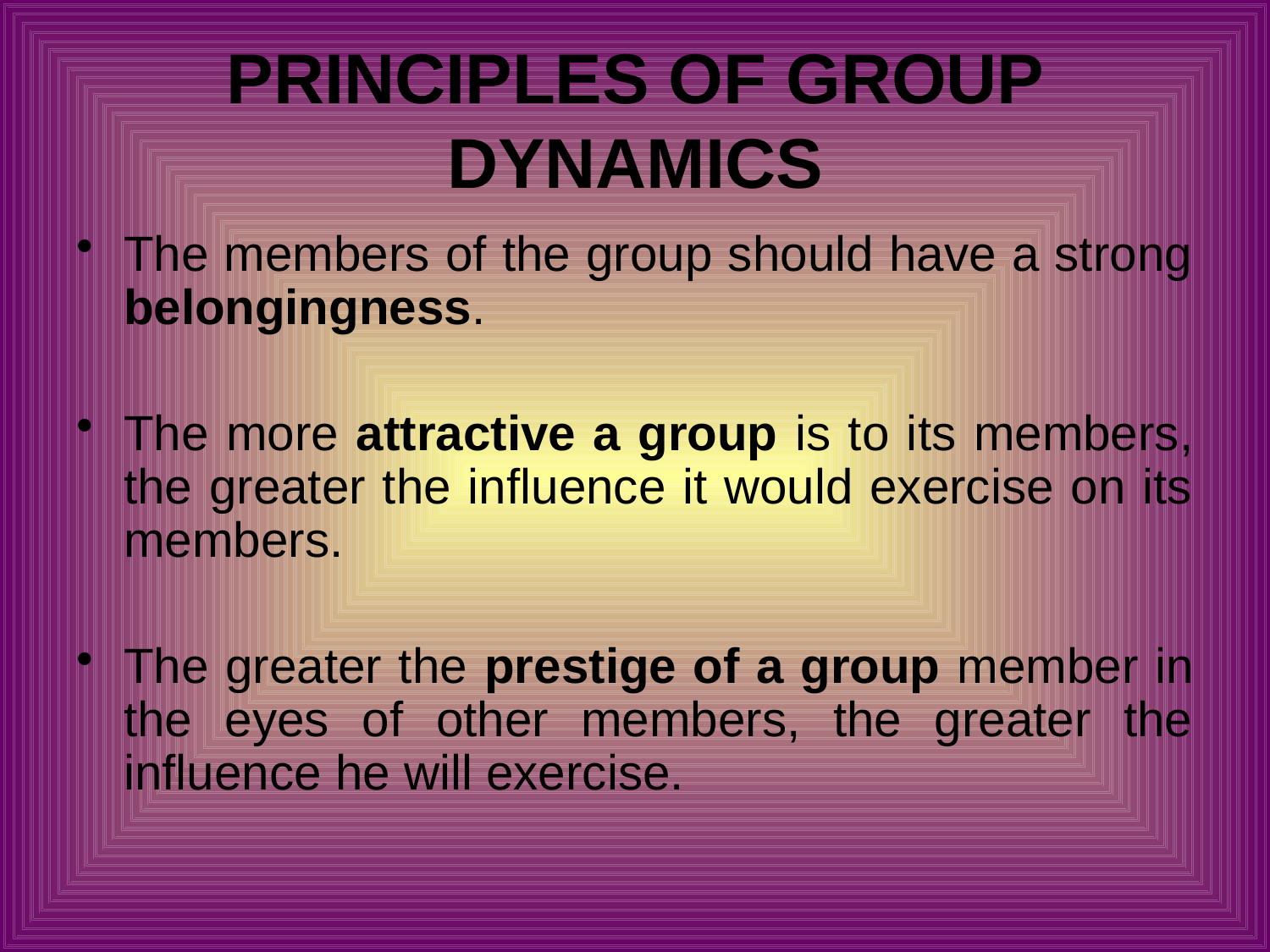

# PRINCIPLES OF GROUP DYNAMICS
The members of the group should have a strong belongingness.

The more attractive a group is to its members, the greater the influence it would exercise on its members.

The greater the prestige of a group member in the eyes of other members, the greater the influence he will exercise.